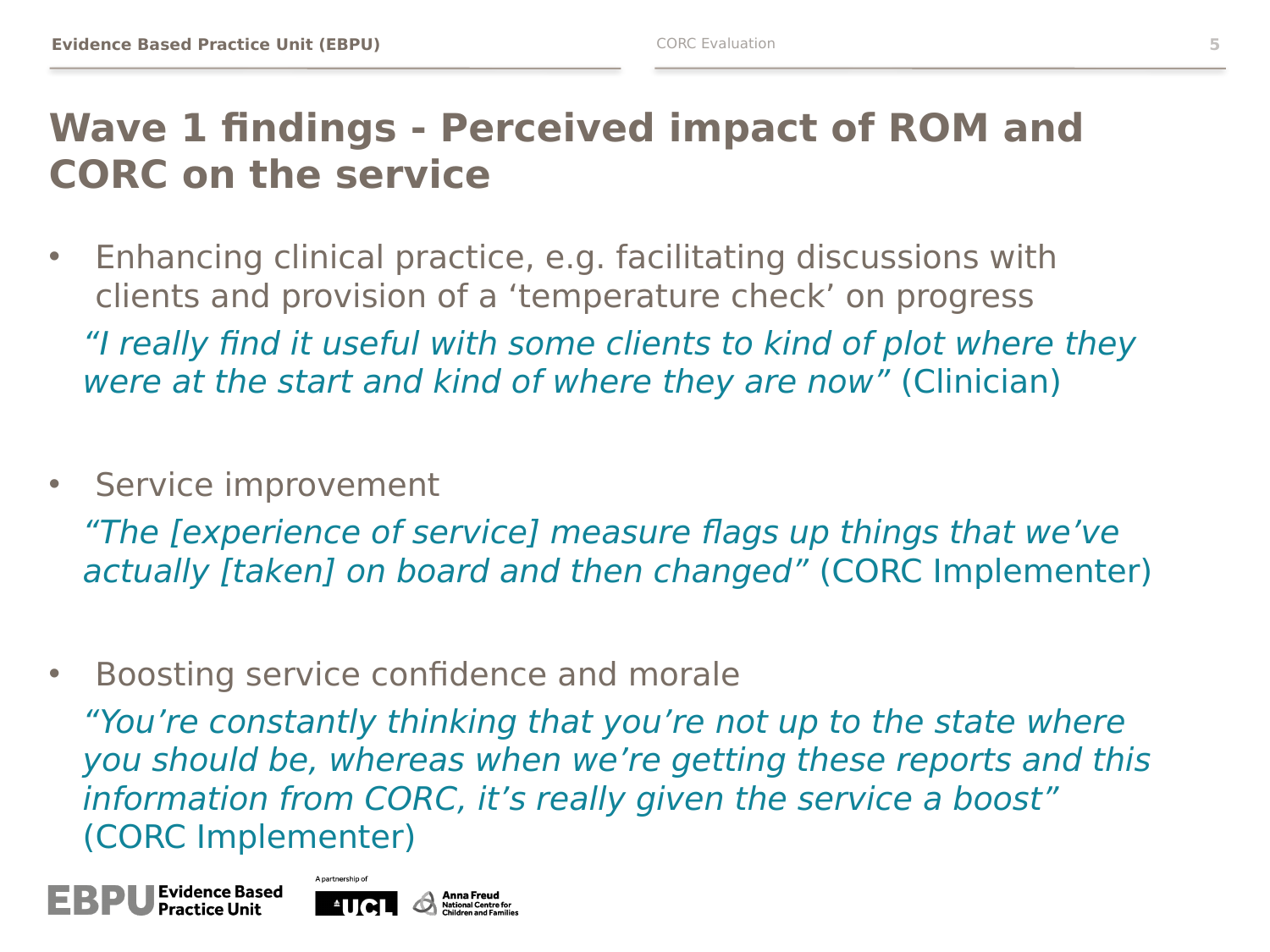

CORC Evaluation
5
# Wave 1 findings - Perceived impact of ROM and CORC on the service
Enhancing clinical practice, e.g. facilitating discussions with clients and provision of a ‘temperature check’ on progress
“I really find it useful with some clients to kind of plot where they were at the start and kind of where they are now” (Clinician)

Service improvement
“The [experience of service] measure flags up things that we’ve actually [taken] on board and then changed” (CORC Implementer)

Boosting service confidence and morale
“You’re constantly thinking that you’re not up to the state where you should be, whereas when we’re getting these reports and this information from CORC, it’s really given the service a boost” (CORC Implementer)